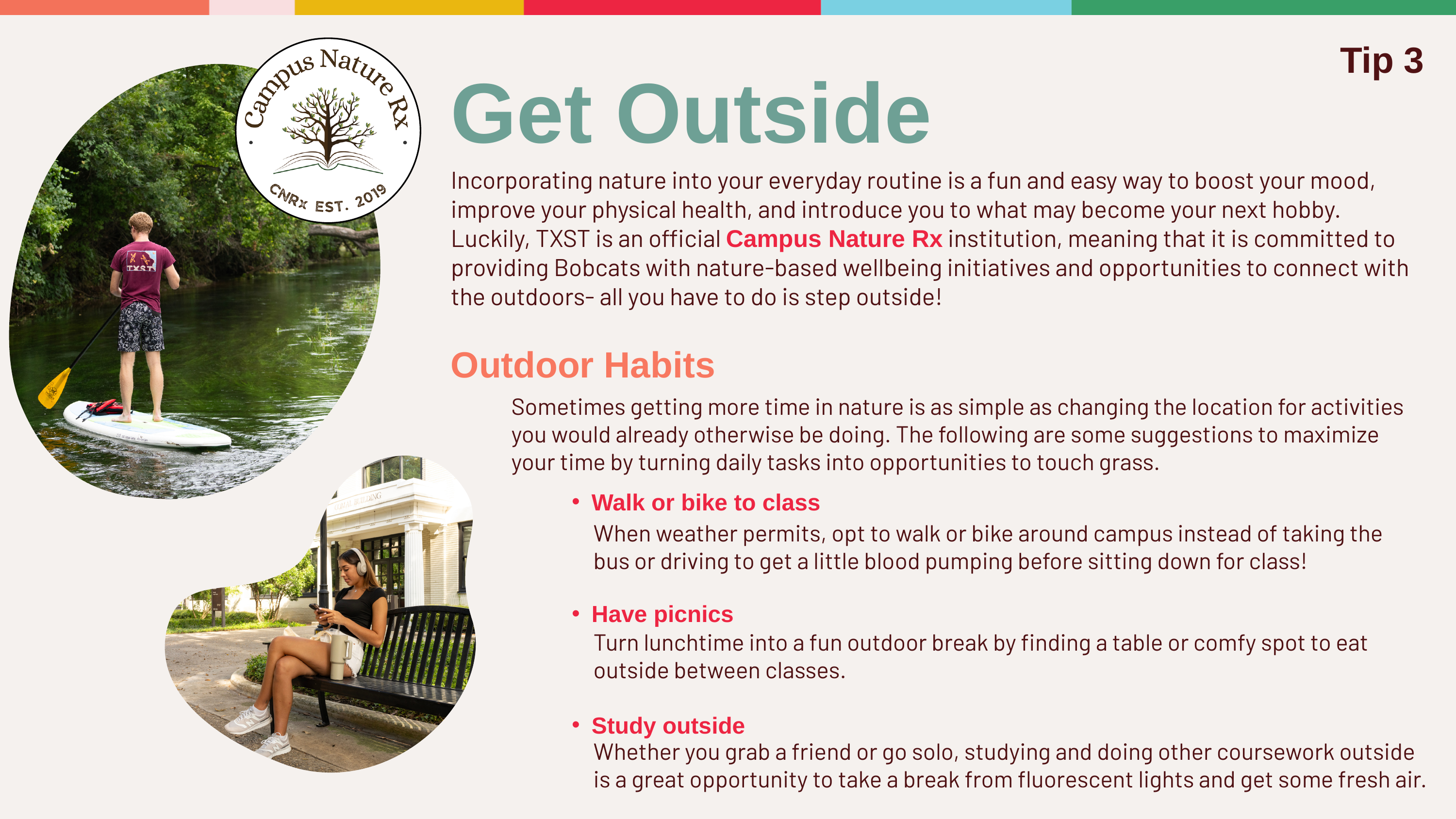

Tip 3
Get Outside

Incorporating nature into your everyday routine is a fun and easy way to boost your mood, improve your physical health, and introduce you to what may become your next hobby. Luckily, TXST is an official Campus Nature Rx institution, meaning that it is committed to providing Bobcats with nature-based wellbeing initiatives and opportunities to connect with the outdoors- all you have to do is step outside!

Outdoor Habits
Sometimes getting more time in nature is as simple as changing the location for activities you would already otherwise be doing. The following are some suggestions to maximize your time by turning daily tasks into opportunities to touch grass.

Walk or bike to class

Have picnics

Study outside
When weather permits, opt to walk or bike around campus instead of taking the bus or driving to get a little blood pumping before sitting down for class!

Turn lunchtime into a fun outdoor break by finding a table or comfy spot to eat outside between classes.
Whether you grab a friend or go solo, studying and doing other coursework outside is a great opportunity to take a break from fluorescent lights and get some fresh air.